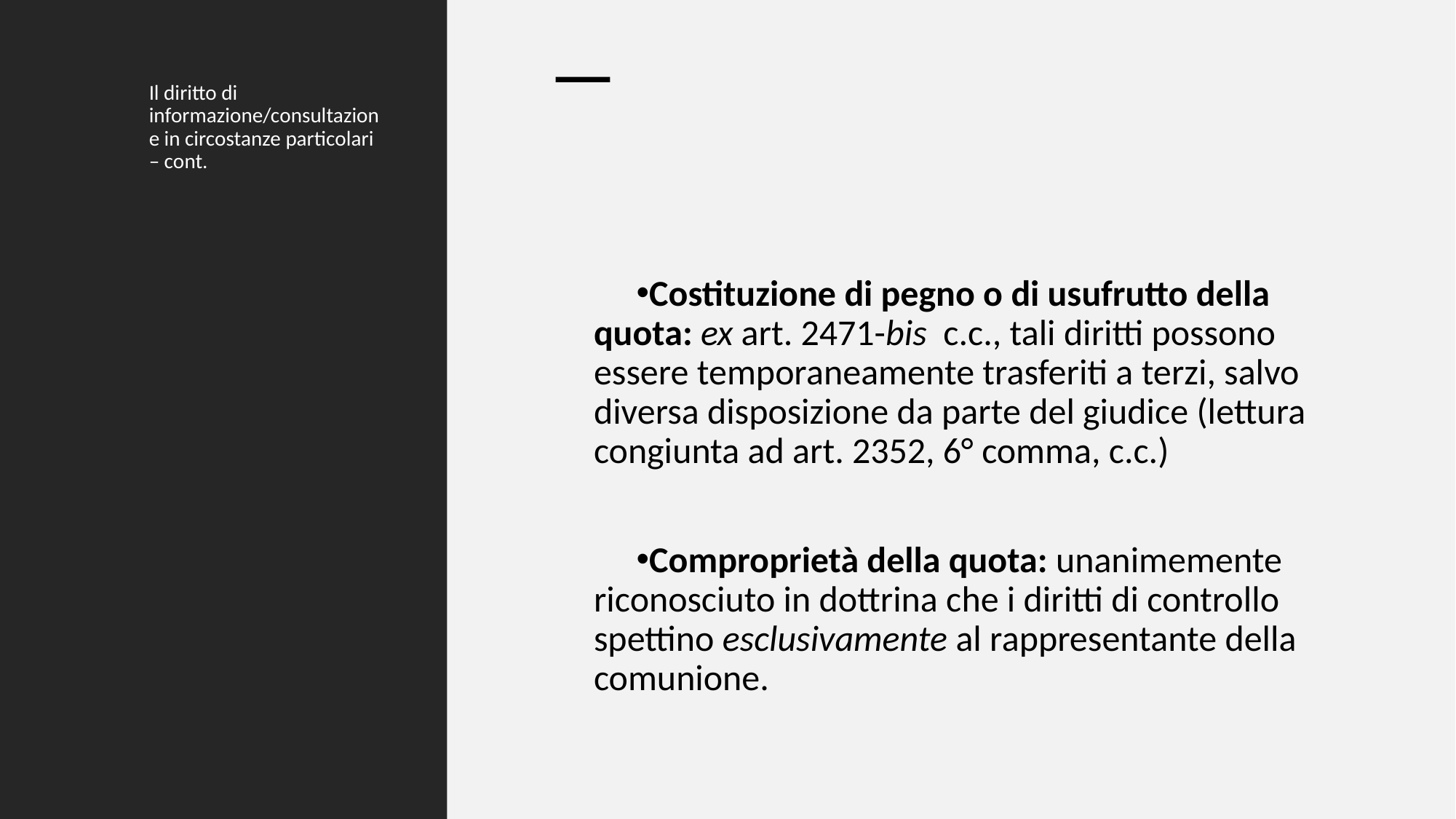

# Il diritto di informazione/consultazione in circostanze particolari – cont.

Costituzione di pegno o di usufrutto della quota: ex art. 2471-bis  c.c., tali diritti possono essere temporaneamente trasferiti a terzi, salvo diversa disposizione da parte del giudice (lettura congiunta ad art. 2352, 6° comma, c.c.)

Comproprietà della quota: unanimemente riconosciuto in dottrina che i diritti di controllo spettino esclusivamente al rappresentante della comunione.